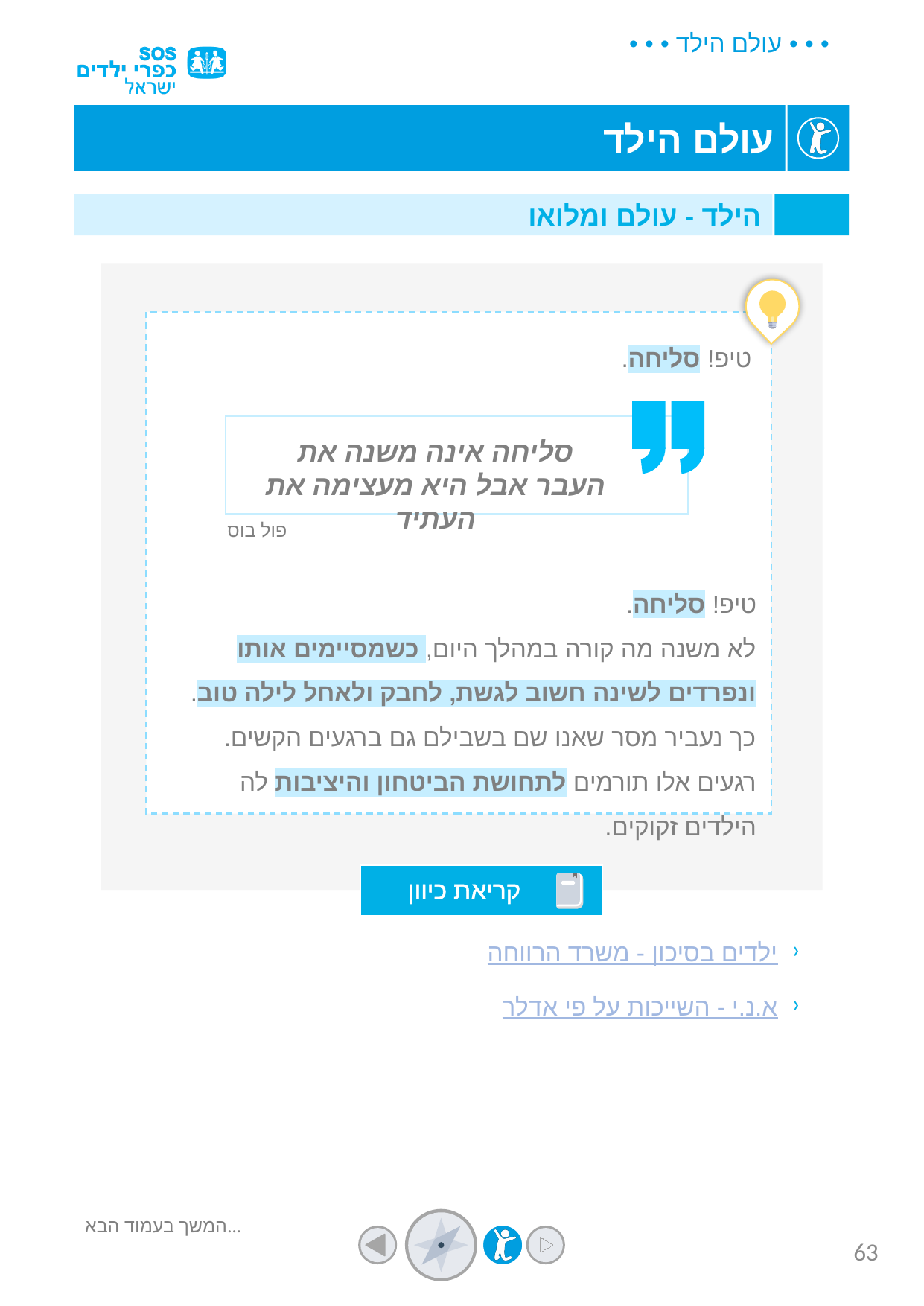

הילד - עולם ומלואו

טיפ! סליחה.
טיפ! סליחה.
לא משנה מה קורה במהלך היום, כשמסיימים אותו ונפרדים לשינה חשוב לגשת, לחבק ולאחל לילה טוב. כך נעביר מסר שאנו שם בשבילם גם ברגעים הקשים. רגעים אלו תורמים לתחושת הביטחון והיציבות לה הילדים זקוקים.

סליחה אינה משנה את העבר אבל היא מעצימה את העתיד
פול בוס

קריאת כיוון

ילדים בסיכון - משרד הרווחה
א.נ.י - השייכות על פי אדלר

המשך בעמוד הבא...
63